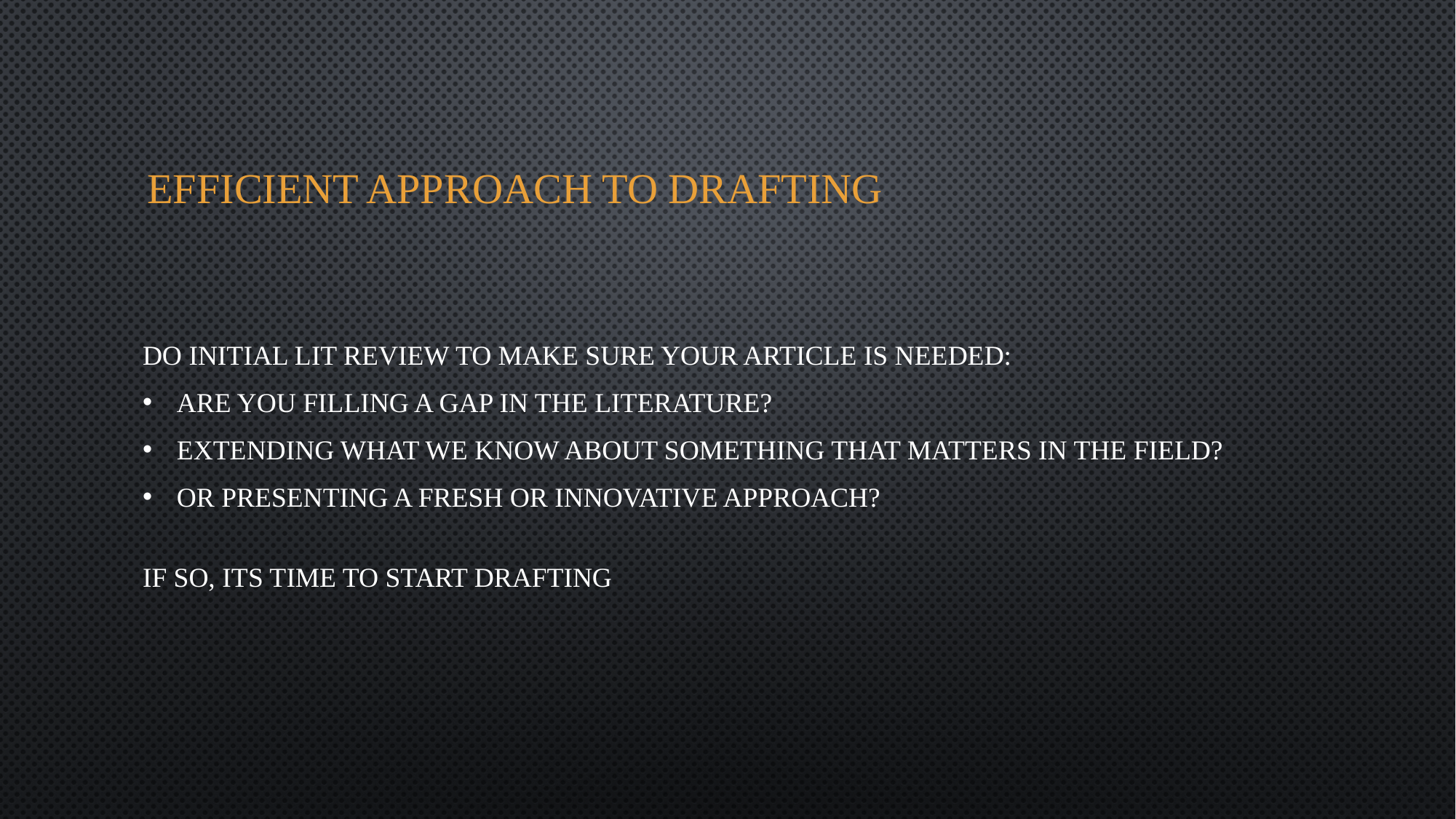

# Efficient approach to Drafting
Do initial lit review to make sure your article is needed:
Are you filling a gap in the literature?
extending what we know about something that matters in the field?
or presenting a fresh or innovative approach?
If so, its time to start drafting